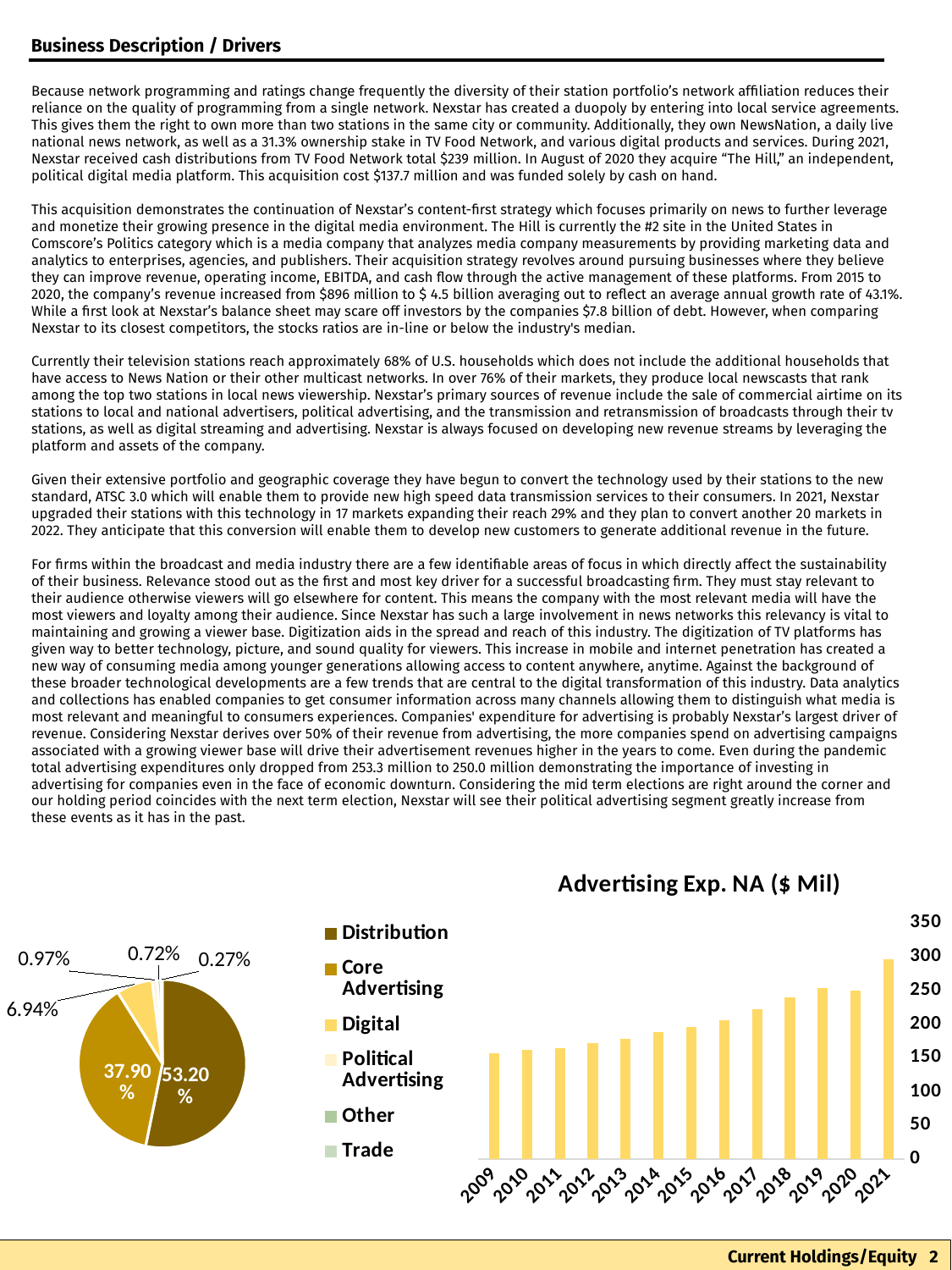

Business Description / Drivers

Because network programming and ratings change frequently the diversity of their station portfolio’s network affiliation reduces their reliance on the quality of programming from a single network. Nexstar has created a duopoly by entering into local service agreements. This gives them the right to own more than two stations in the same city or community. Additionally, they own NewsNation, a daily live national news network, as well as a 31.3% ownership stake in TV Food Network, and various digital products and services. During 2021, Nexstar received cash distributions from TV Food Network total $239 million. In August of 2020 they acquire “The Hill,” an independent, political digital media platform. This acquisition cost $137.7 million and was funded solely by cash on hand.

This acquisition demonstrates the continuation of Nexstar’s content-first strategy which focuses primarily on news to further leverage and monetize their growing presence in the digital media environment. The Hill is currently the #2 site in the United States in Comscore’s Politics category which is a media company that analyzes media company measurements by providing marketing data and analytics to enterprises, agencies, and publishers. Their acquisition strategy revolves around pursuing businesses where they believe they can improve revenue, operating income, EBITDA, and cash flow through the active management of these platforms. From 2015 to 2020, the company’s revenue increased from $896 million to $ 4.5 billion averaging out to reflect an average annual growth rate of 43.1%. While a first look at Nexstar’s balance sheet may scare off investors by the companies $7.8 billion of debt. However, when comparing Nexstar to its closest competitors, the stocks ratios are in-line or below the industry's median.

Currently their television stations reach approximately 68% of U.S. households which does not include the additional households that have access to News Nation or their other multicast networks. In over 76% of their markets, they produce local newscasts that rank among the top two stations in local news viewership. Nexstar’s primary sources of revenue include the sale of commercial airtime on its stations to local and national advertisers, political advertising, and the transmission and retransmission of broadcasts through their tv stations, as well as digital streaming and advertising. Nexstar is always focused on developing new revenue streams by leveraging the platform and assets of the company.

Given their extensive portfolio and geographic coverage they have begun to convert the technology used by their stations to the new standard, ATSC 3.0 which will enable them to provide new high speed data transmission services to their consumers. In 2021, Nexstar upgraded their stations with this technology in 17 markets expanding their reach 29% and they plan to convert another 20 markets in 2022. They anticipate that this conversion will enable them to develop new customers to generate additional revenue in the future.

For firms within the broadcast and media industry there are a few identifiable areas of focus in which directly affect the sustainability of their business. Relevance stood out as the first and most key driver for a successful broadcasting firm. They must stay relevant to their audience otherwise viewers will go elsewhere for content. This means the company with the most relevant media will have the most viewers and loyalty among their audience. Since Nexstar has such a large involvement in news networks this relevancy is vital to maintaining and growing a viewer base. Digitization aids in the spread and reach of this industry. The digitization of TV platforms has given way to better technology, picture, and sound quality for viewers. This increase in mobile and internet penetration has created a new way of consuming media among younger generations allowing access to content anywhere, anytime. Against the background of these broader technological developments are a few trends that are central to the digital transformation of this industry. Data analytics and collections has enabled companies to get consumer information across many channels allowing them to distinguish what media is most relevant and meaningful to consumers experiences. Companies' expenditure for advertising is probably Nexstar’s largest driver of revenue. Considering Nexstar derives over 50% of their revenue from advertising, the more companies spend on advertising campaigns associated with a growing viewer base will drive their advertisement revenues higher in the years to come. Even during the pandemic total advertising expenditures only dropped from 253.3 million to 250.0 million demonstrating the importance of investing in advertising for companies even in the face of economic downturn. Considering the mid term elections are right around the corner and our holding period coincides with the next term election, Nexstar will see their political advertising segment greatly increase from these events as it has in the past.

### Chart: Advertising Exp. NA ($ Mil)

| Category |  |
|---|---|
| 2021 | 296.4 |
| 2020 | 250.0 |
| 2019 | 253.3 |
| 2018 | 239.7 |
| 2017 | 221.9 |
| 2016 | 206.2 |
| 2015 | 195.9 |
| 2014 | 188.2 |
| 2013 | 178.9 |
| 2012 | 172.1 |
| 2011 | 164.1 |
| 2010 | 162.1 |
| 2009 | 157.5 |

### Chart

| Category |  |
|---|---|
| Distribution | 0.532 |
| Core Advertising | 0.379 |
| Digital  | 0.0694 |
| Political Advertising | 0.0097 |
| Other | 0.0072 |
| Trade | 0.0027 |
Current Holdings/Equity   2